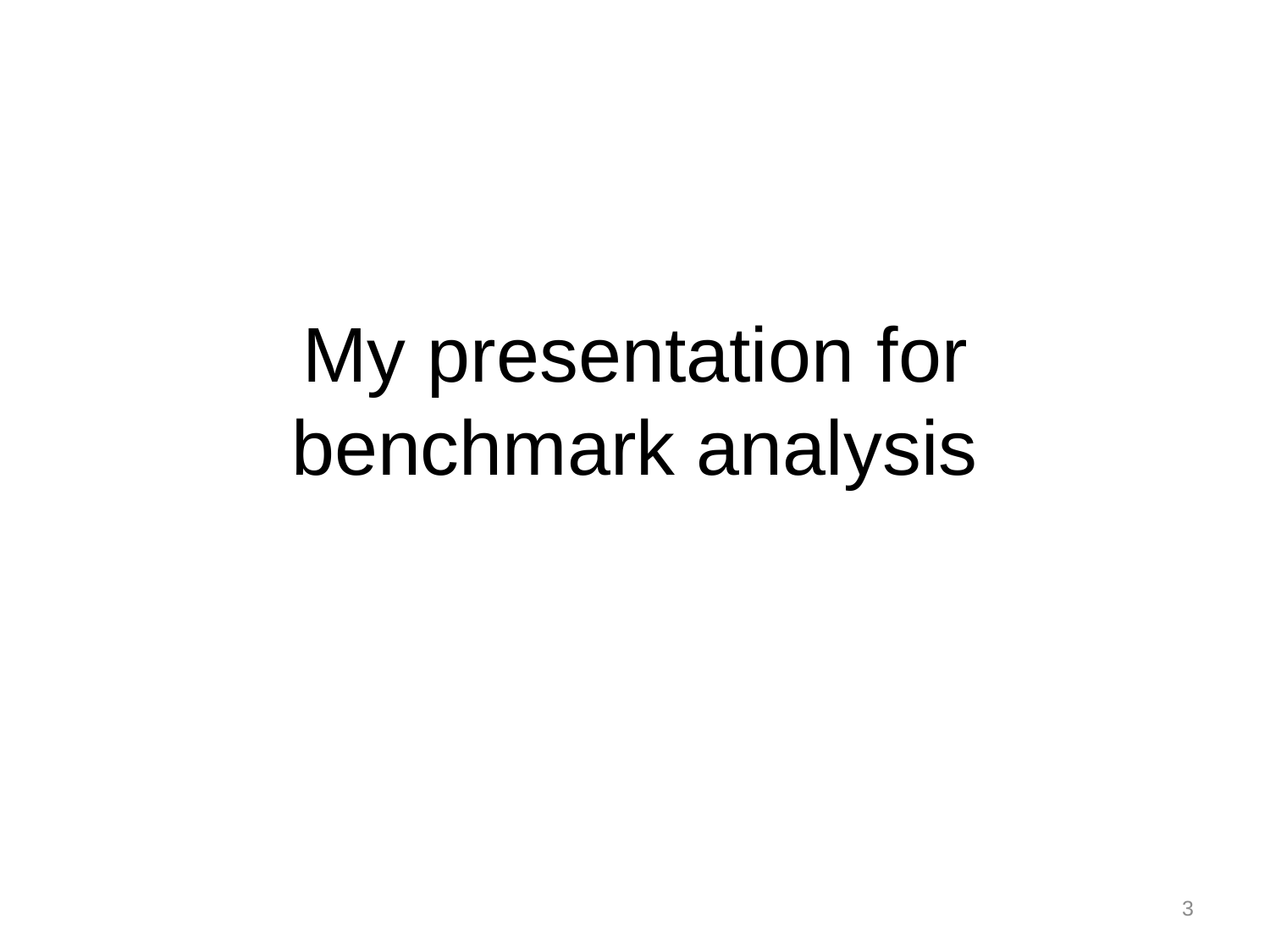

# My presentation for benchmark analysis

3